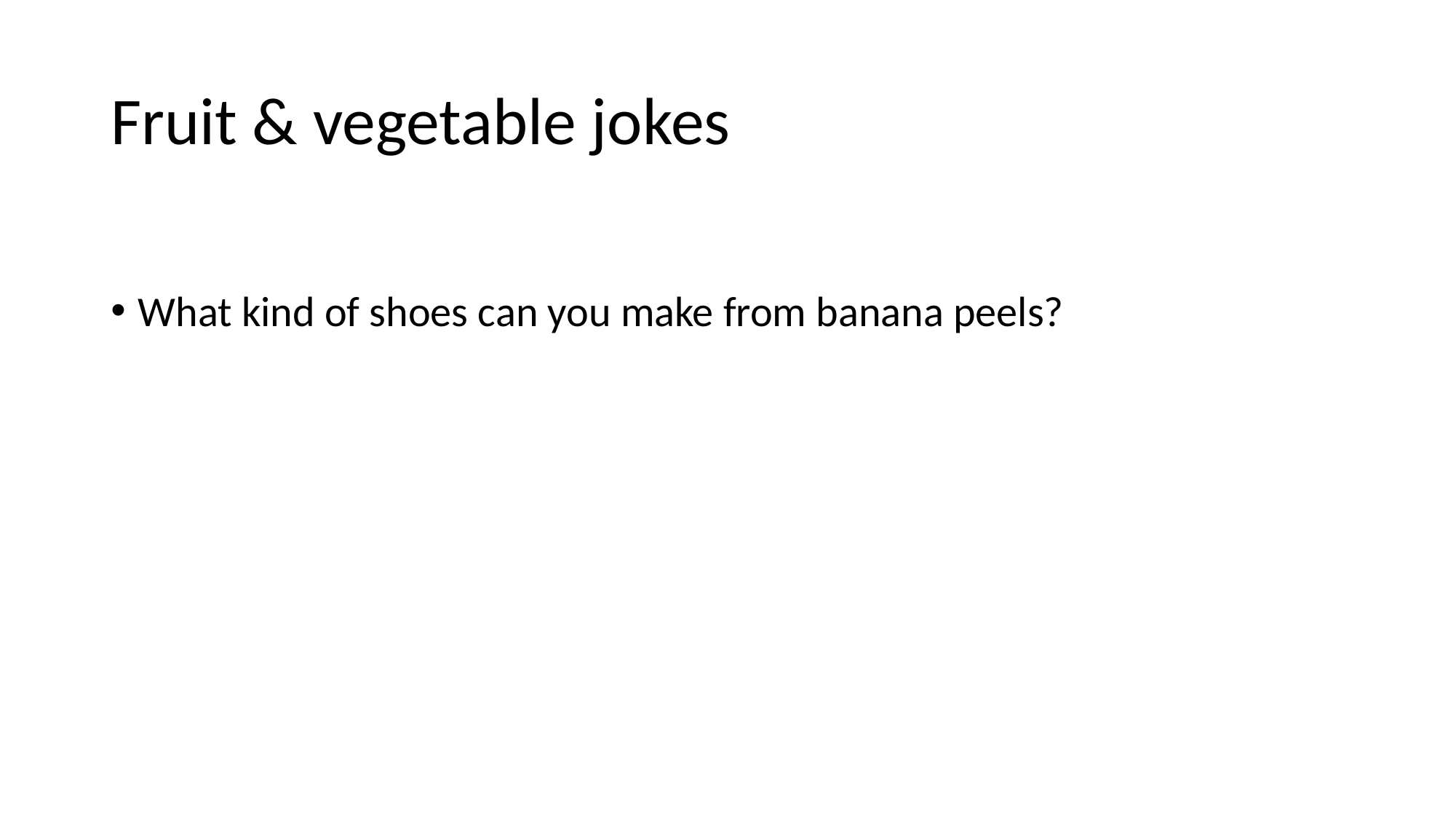

# Fruit & vegetable jokes

What kind of shoes can you make from banana peels?